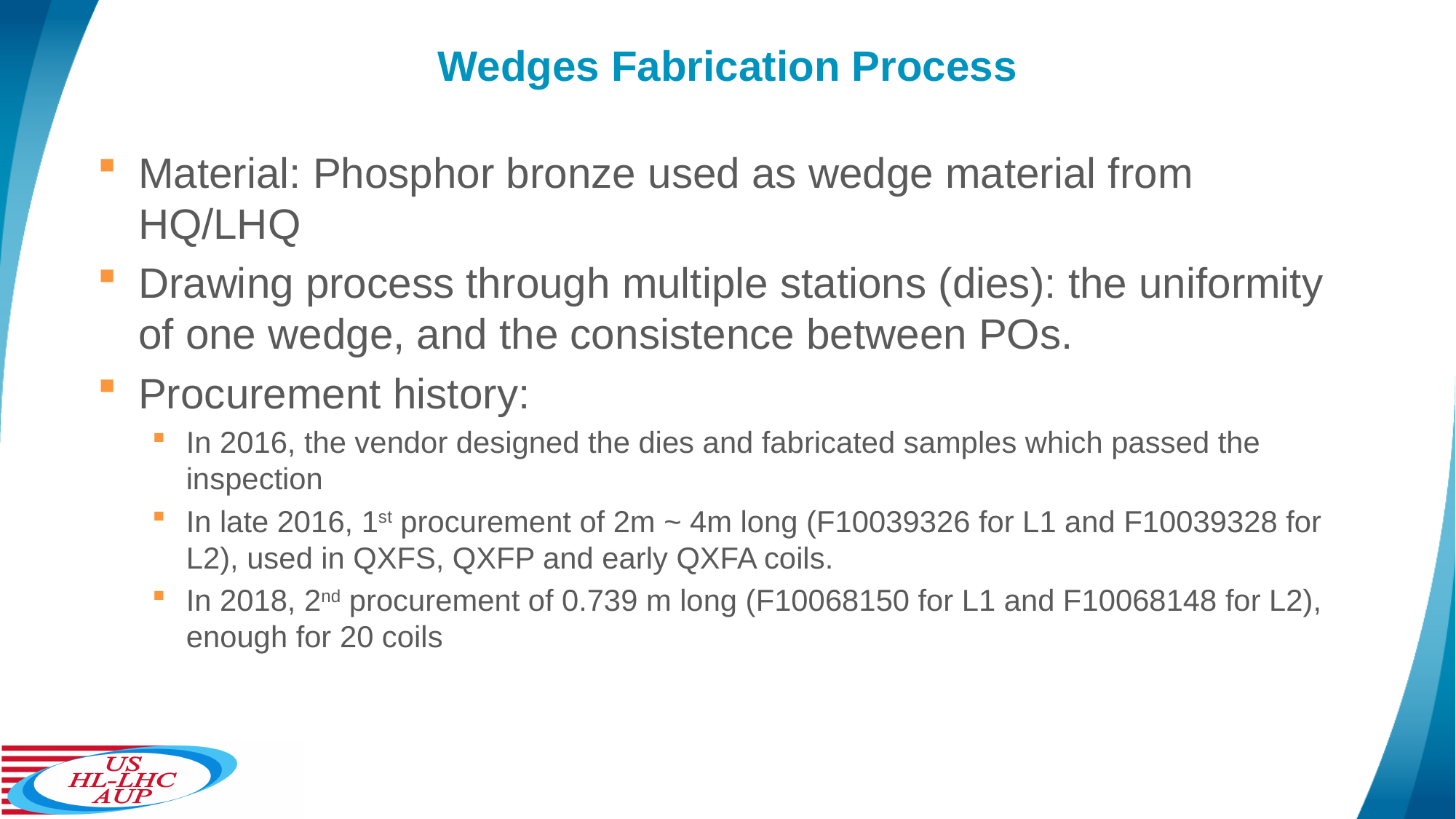

# Wedges Fabrication Process
Material: Phosphor bronze used as wedge material from HQ/LHQ
Drawing process through multiple stations (dies): the uniformity of one wedge, and the consistence between POs.
Procurement history:
In 2016, the vendor designed the dies and fabricated samples which passed the inspection
In late 2016, 1st procurement of 2m ~ 4m long (F10039326 for L1 and F10039328 for L2), used in QXFS, QXFP and early QXFA coils.
In 2018, 2nd procurement of 0.739 m long (F10068150 for L1 and F10068148 for L2), enough for 20 coils